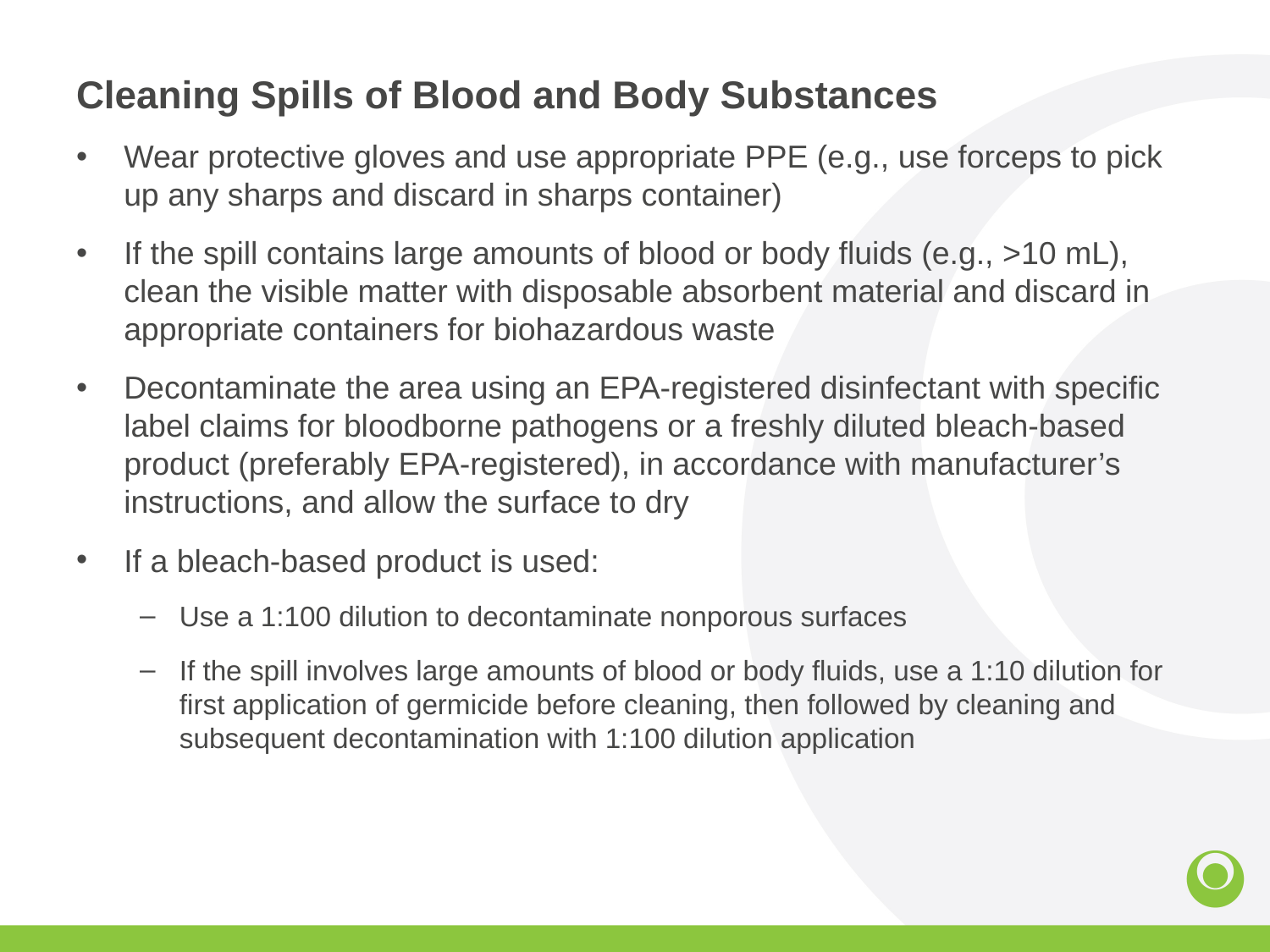

Cleaning Spills of Blood and Body Substances
Wear protective gloves and use appropriate PPE (e.g., use forceps to pick up any sharps and discard in sharps container)
If the spill contains large amounts of blood or body fluids (e.g., >10 mL), clean the visible matter with disposable absorbent material and discard in appropriate containers for biohazardous waste
Decontaminate the area using an EPA-registered disinfectant with specific label claims for bloodborne pathogens or a freshly diluted bleach-based product (preferably EPA-registered), in accordance with manufacturer’s instructions, and allow the surface to dry
If a bleach-based product is used:
Use a 1:100 dilution to decontaminate nonporous surfaces
If the spill involves large amounts of blood or body fluids, use a 1:10 dilution for first application of germicide before cleaning, then followed by cleaning and subsequent decontamination with 1:100 dilution application